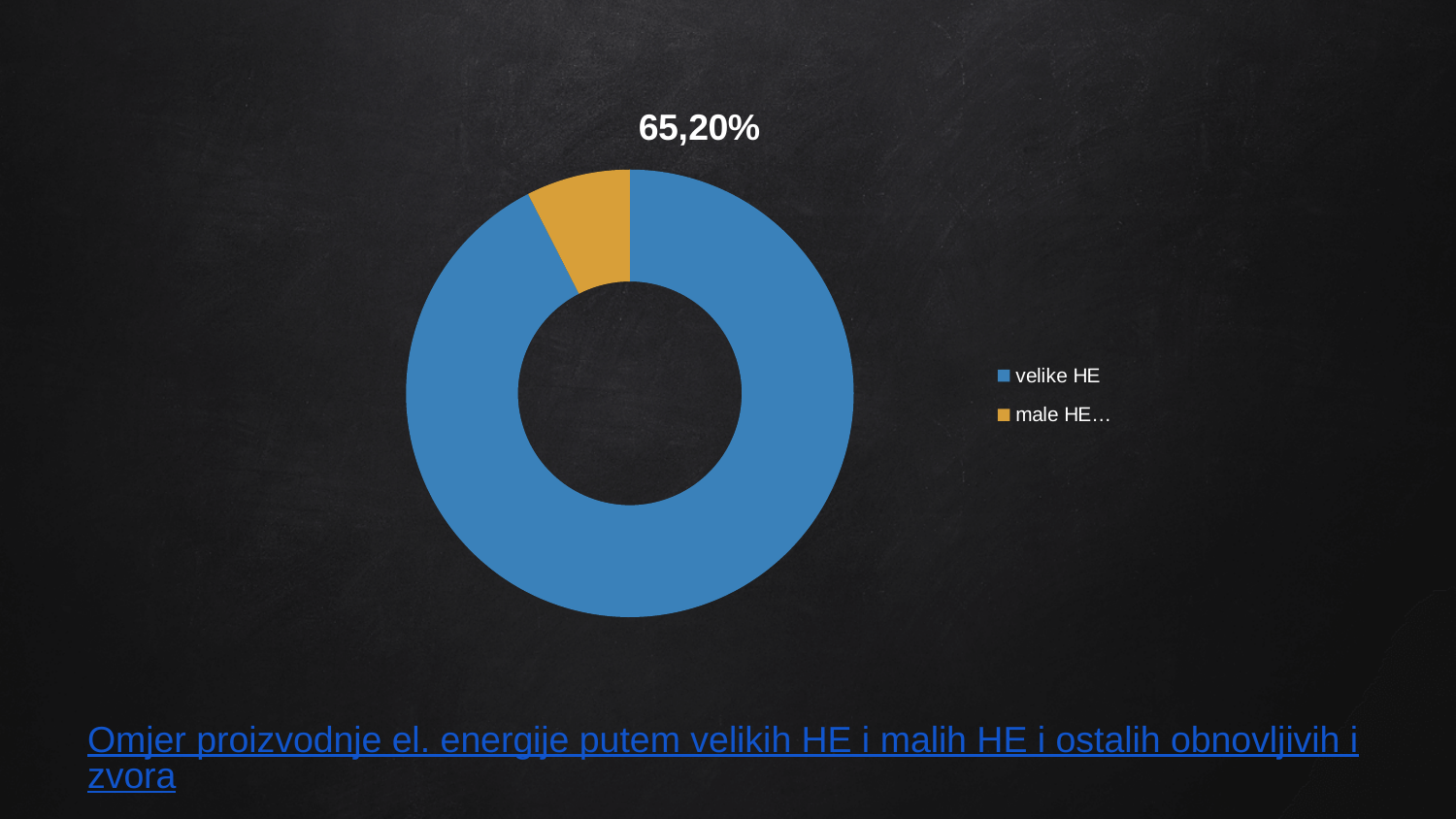

### Chart:

| Category | 65,20% |
|---|---|
| velike HE | 0.6030000000000006 |
| male HE… | 0.049000000000000064 |
Omjer proizvodnje el. energije putem velikih HE i malih HE i ostalih obnovljivih izvora